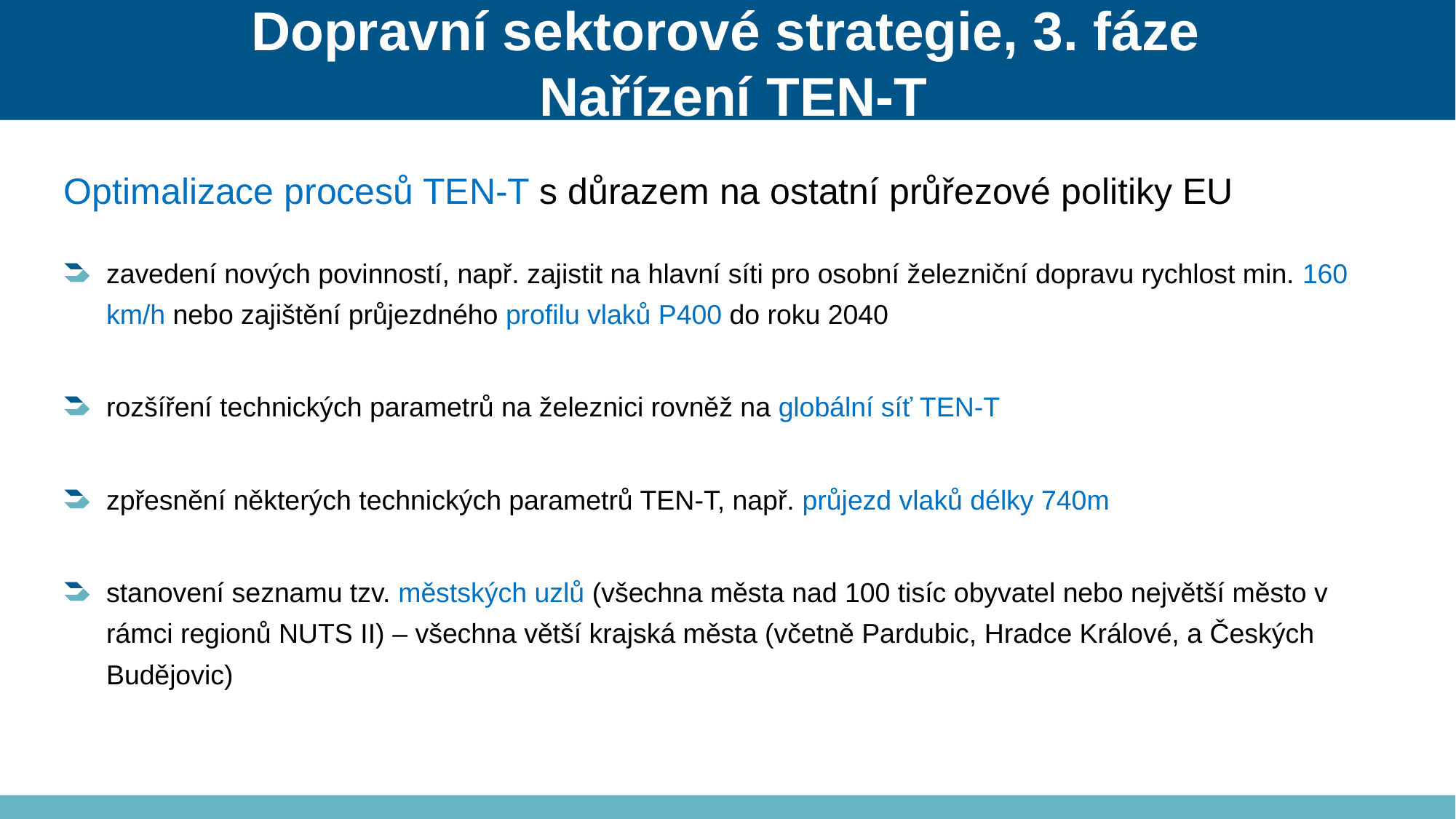

# Dopravní sektorové strategie, 3. fáze Nařízení TEN-T
Optimalizace procesů TEN-T s důrazem na ostatní průřezové politiky EU

zavedení nových povinností, např. zajistit na hlavní síti pro osobní železniční dopravu rychlost min. 160 km/h nebo zajištění průjezdného profilu vlaků P400 do roku 2040

rozšíření technických parametrů na železnici rovněž na globální síť TEN-T

zpřesnění některých technických parametrů TEN-T, např. průjezd vlaků délky 740m

stanovení seznamu tzv. městských uzlů (všechna města nad 100 tisíc obyvatel nebo největší město v rámci regionů NUTS II) – všechna větší krajská města (včetně Pardubic, Hradce Králové, a Českých Budějovic)